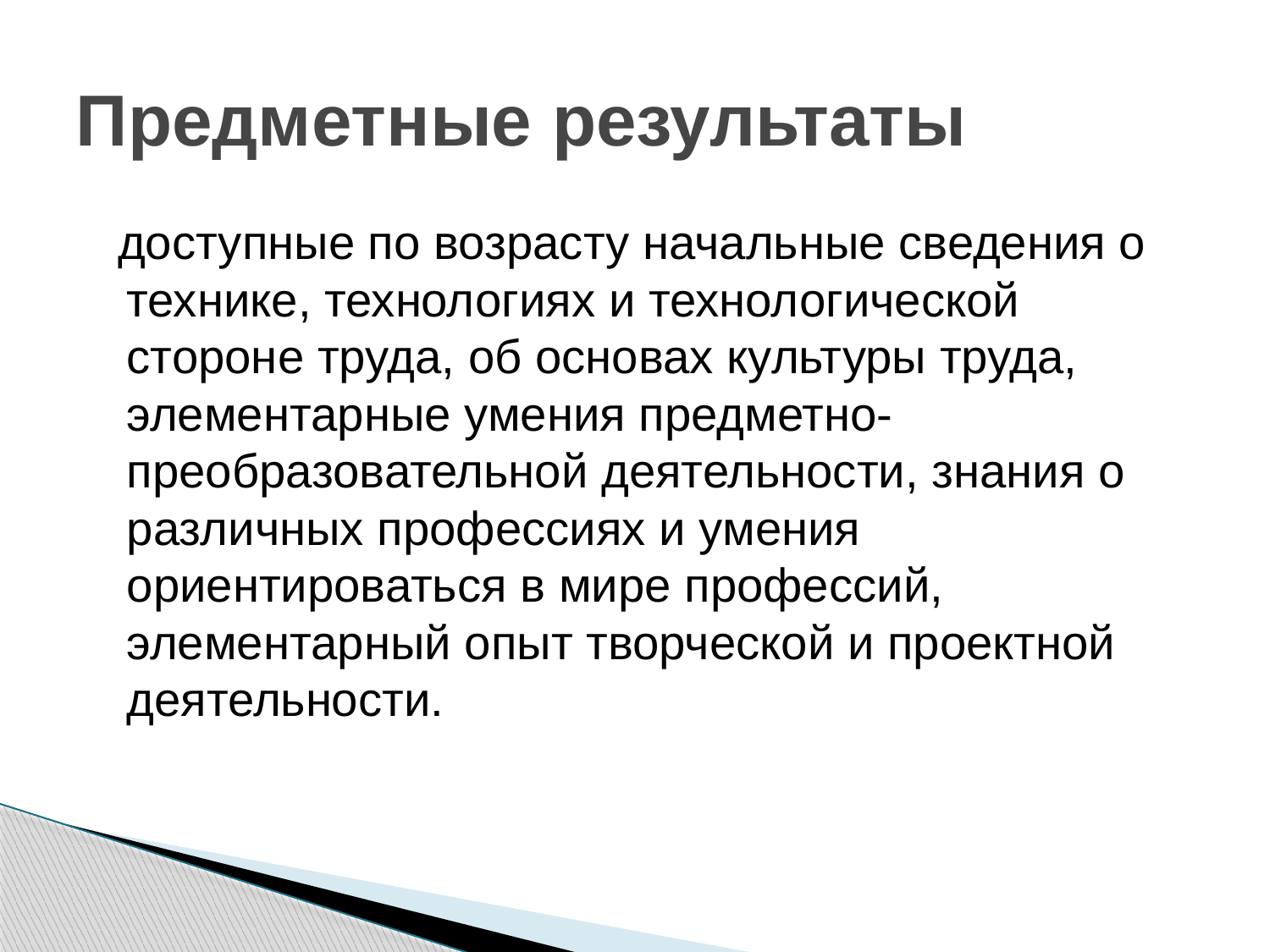

# Предметные результаты
  доступные по возрасту начальные сведения о технике, технологиях и технологической стороне труда, об основах культуры труда, элементарные умения предметно-преобразовательной деятельности, знания о различных профессиях и умения ориентироваться в мире профессий, элементарный опыт творческой и проектной деятельности.